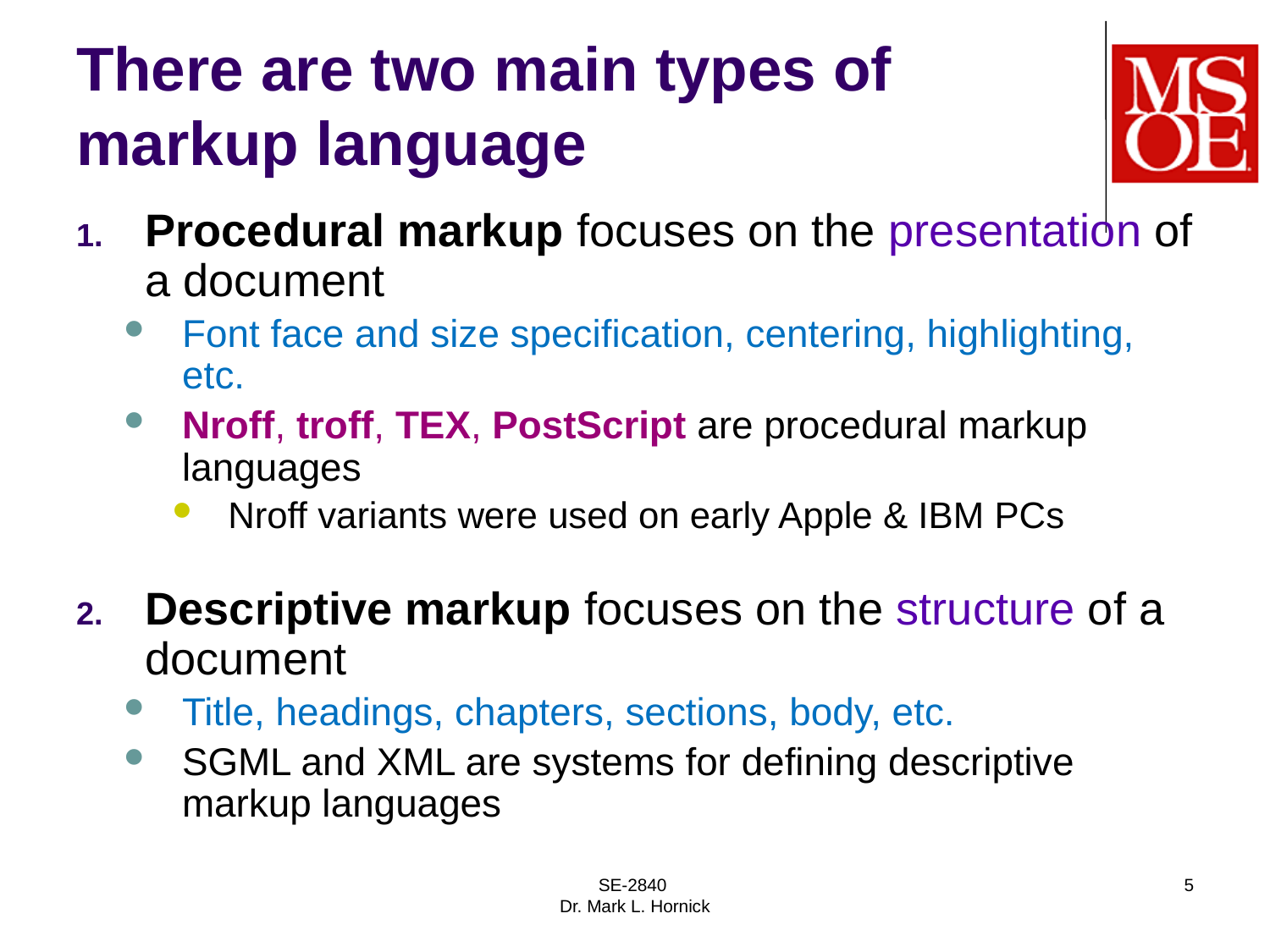

# There are two main types of markup language
Procedural markup focuses on the presentation of a document
Font face and size specification, centering, highlighting, etc.
Nroff, troff, TEX, PostScript are procedural markup languages
Nroff variants were used on early Apple & IBM PCs
Descriptive markup focuses on the structure of a document
Title, headings, chapters, sections, body, etc.
SGML and XML are systems for defining descriptive markup languages
SE-2840
Dr. Mark L. Hornick
5